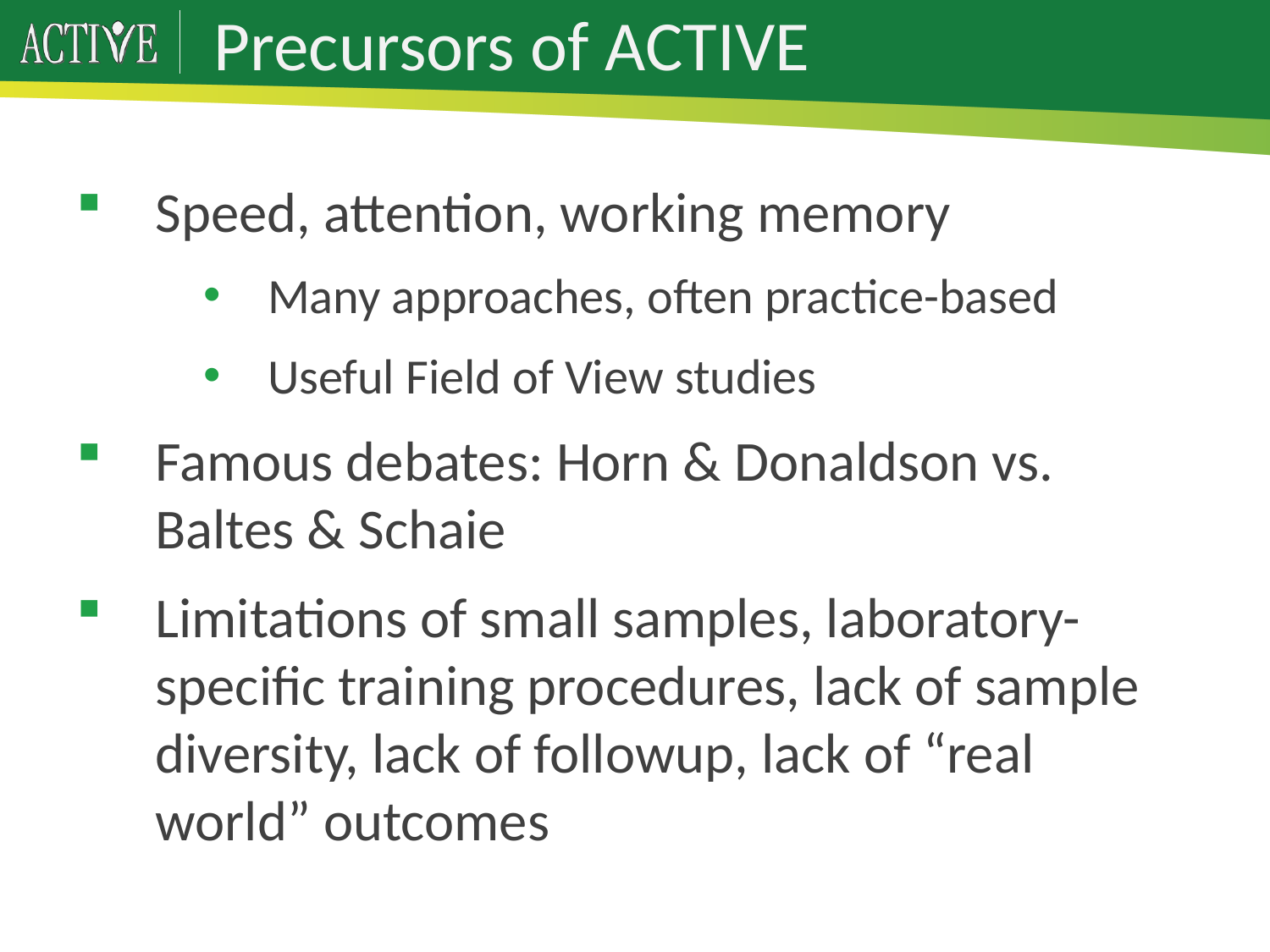

# Precursors of ACTIVE

Speed, attention, working memory
Many approaches, often practice-based
Useful Field of View studies
Famous debates: Horn & Donaldson vs. Baltes & Schaie
Limitations of small samples, laboratory-specific training procedures, lack of sample diversity, lack of followup, lack of “real world” outcomes